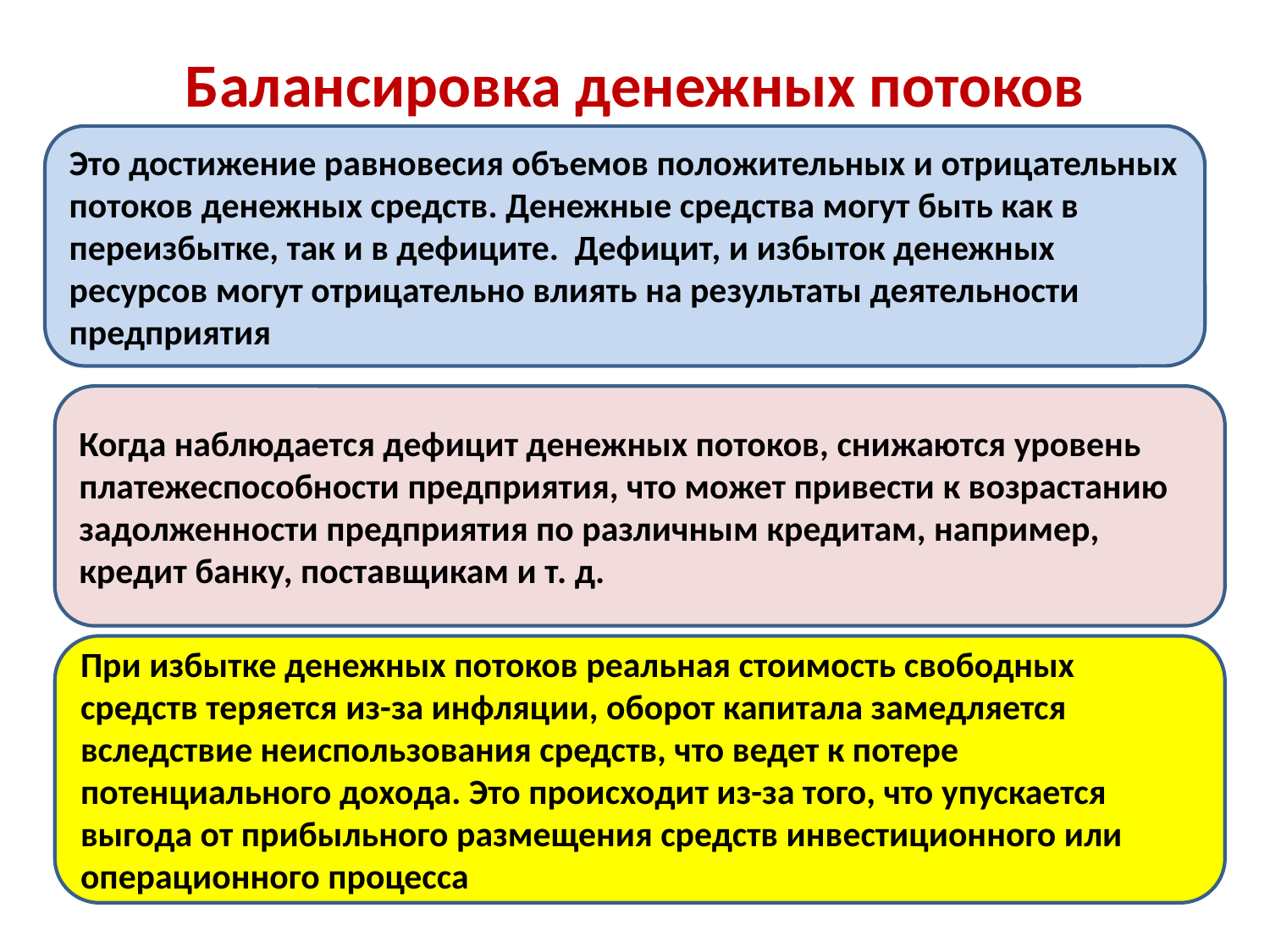

# Балансировка денежных потоков
Это достижение равновесия объемов положительных и отрицательных потоков денежных средств. Денежные средства могут быть как в переизбытке, так и в дефиците.  Дефицит, и избыток денежных ресурсов могут отрицательно влиять на результаты деятельности предприятия

Когда наблюдается дефицит денежных потоков, снижаются уровень платежеспособности предприятия, что может привести к возрастанию задолженности предприятия по различным кредитам, например, кредит банку, поставщикам и т. д.
При избытке денежных потоков реальная стоимость свободных средств теряется из-за инфляции, оборот капитала замедляется вследствие неиспользования средств, что ведет к потере потенциального дохода. Это происходит из-за того, что упускается выгода от прибыльного размещения средств инвестиционного или операционного процесса